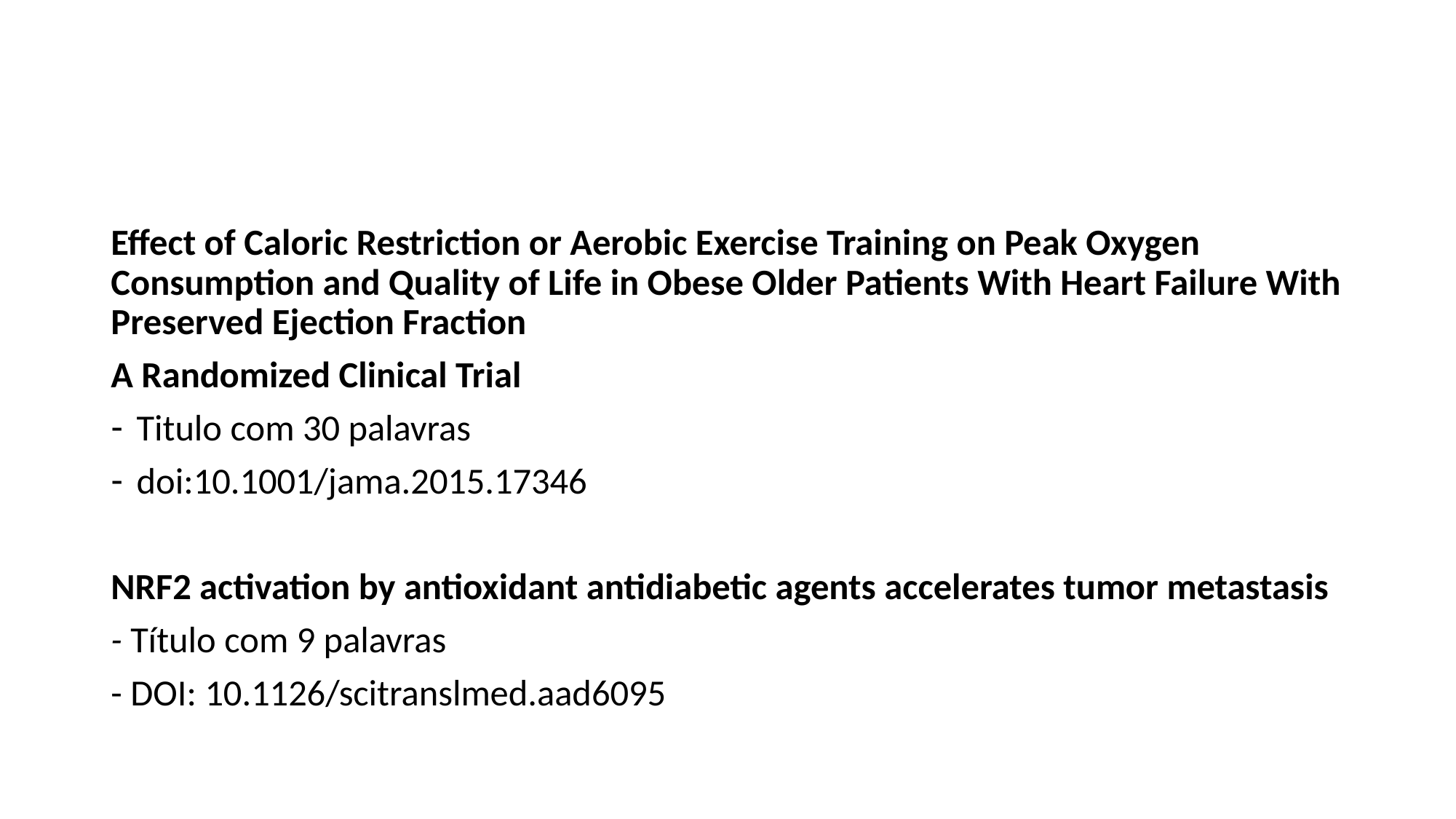

#
Effect of Caloric Restriction or Aerobic Exercise Training on Peak Oxygen Consumption and Quality of Life in Obese Older Patients With Heart Failure With Preserved Ejection Fraction
A Randomized Clinical Trial
Titulo com 30 palavras
doi:10.1001/jama.2015.17346

NRF2 activation by antioxidant antidiabetic agents accelerates tumor metastasis
- Título com 9 palavras
- DOI: 10.1126/scitranslmed.aad6095